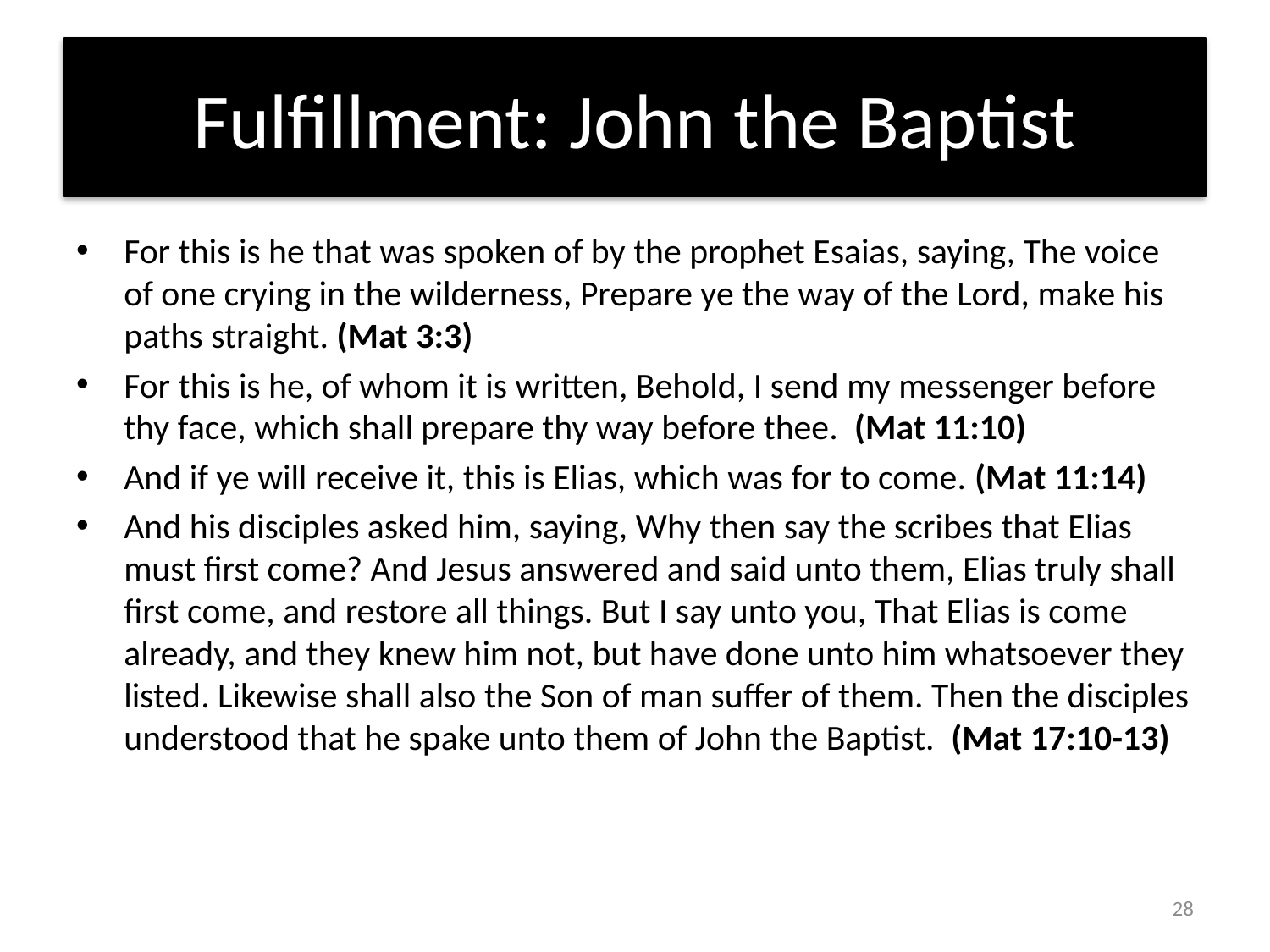

# Fulfillment: John the Baptist
For this is he that was spoken of by the prophet Esaias, saying, The voice of one crying in the wilderness, Prepare ye the way of the Lord, make his paths straight. (Mat 3:3)
For this is he, of whom it is written, Behold, I send my messenger before thy face, which shall prepare thy way before thee.  (Mat 11:10)
And if ye will receive it, this is Elias, which was for to come. (Mat 11:14)
And his disciples asked him, saying, Why then say the scribes that Elias must first come? And Jesus answered and said unto them, Elias truly shall first come, and restore all things. But I say unto you, That Elias is come already, and they knew him not, but have done unto him whatsoever they listed. Likewise shall also the Son of man suffer of them. Then the disciples understood that he spake unto them of John the Baptist.  (Mat 17:10-13)

28